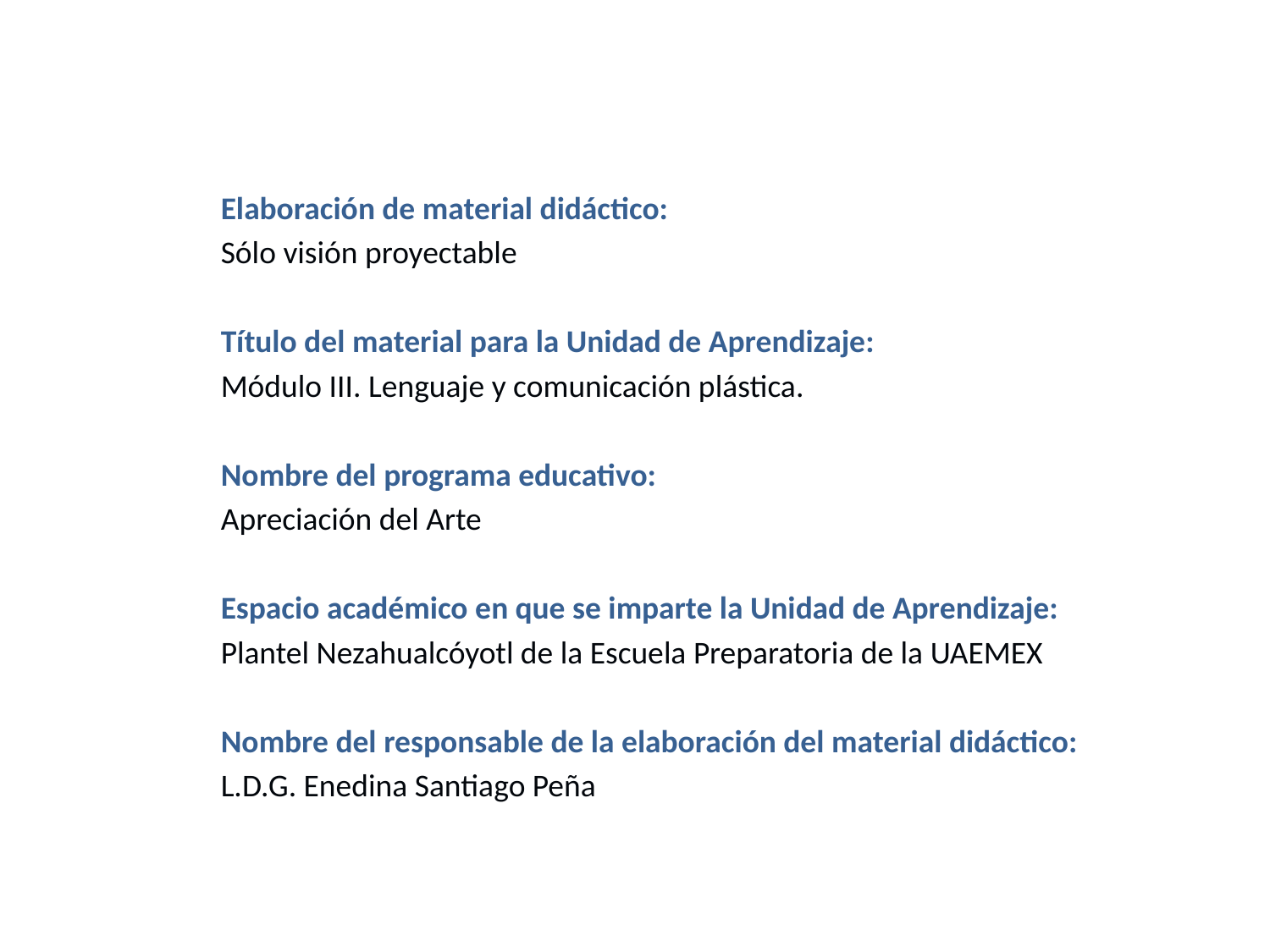

Elaboración de material didáctico:
Sólo visión proyectable

Título del material para la Unidad de Aprendizaje:
Módulo III. Lenguaje y comunicación plástica.

Nombre del programa educativo:
Apreciación del Arte

Espacio académico en que se imparte la Unidad de Aprendizaje:
Plantel Nezahualcóyotl de la Escuela Preparatoria de la UAEMEX

Nombre del responsable de la elaboración del material didáctico:
L.D.G. Enedina Santiago Peña